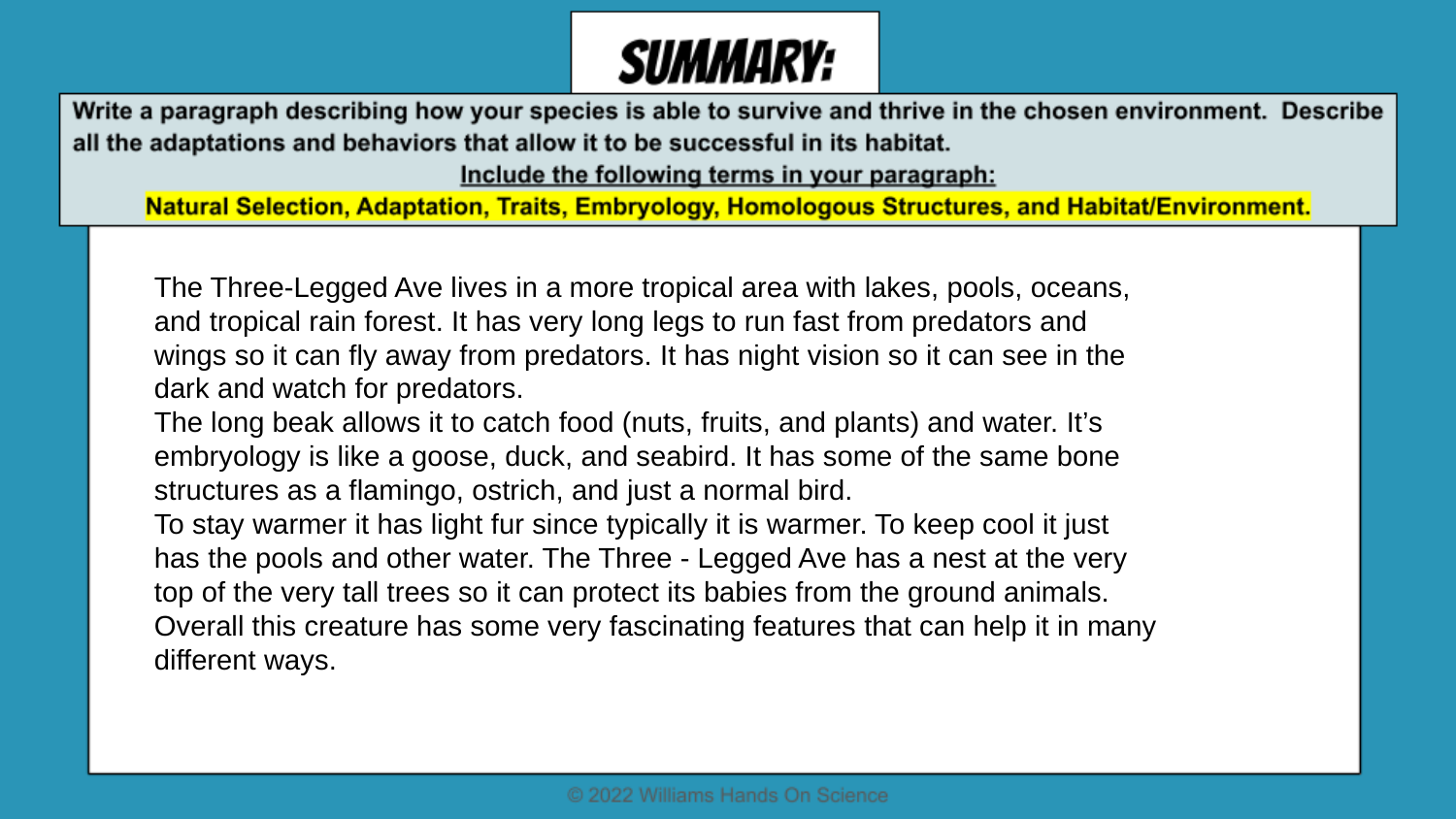

The Three-Legged Ave lives in a more tropical area with lakes, pools, oceans, and tropical rain forest. It has very long legs to run fast from predators and wings so it can fly away from predators. It has night vision so it can see in the dark and watch for predators.
The long beak allows it to catch food (nuts, fruits, and plants) and water. It’s embryology is like a goose, duck, and seabird. It has some of the same bone structures as a flamingo, ostrich, and just a normal bird.
To stay warmer it has light fur since typically it is warmer. To keep cool it just has the pools and other water. The Three - Legged Ave has a nest at the very top of the very tall trees so it can protect its babies from the ground animals.
Overall this creature has some very fascinating features that can help it in many different ways.